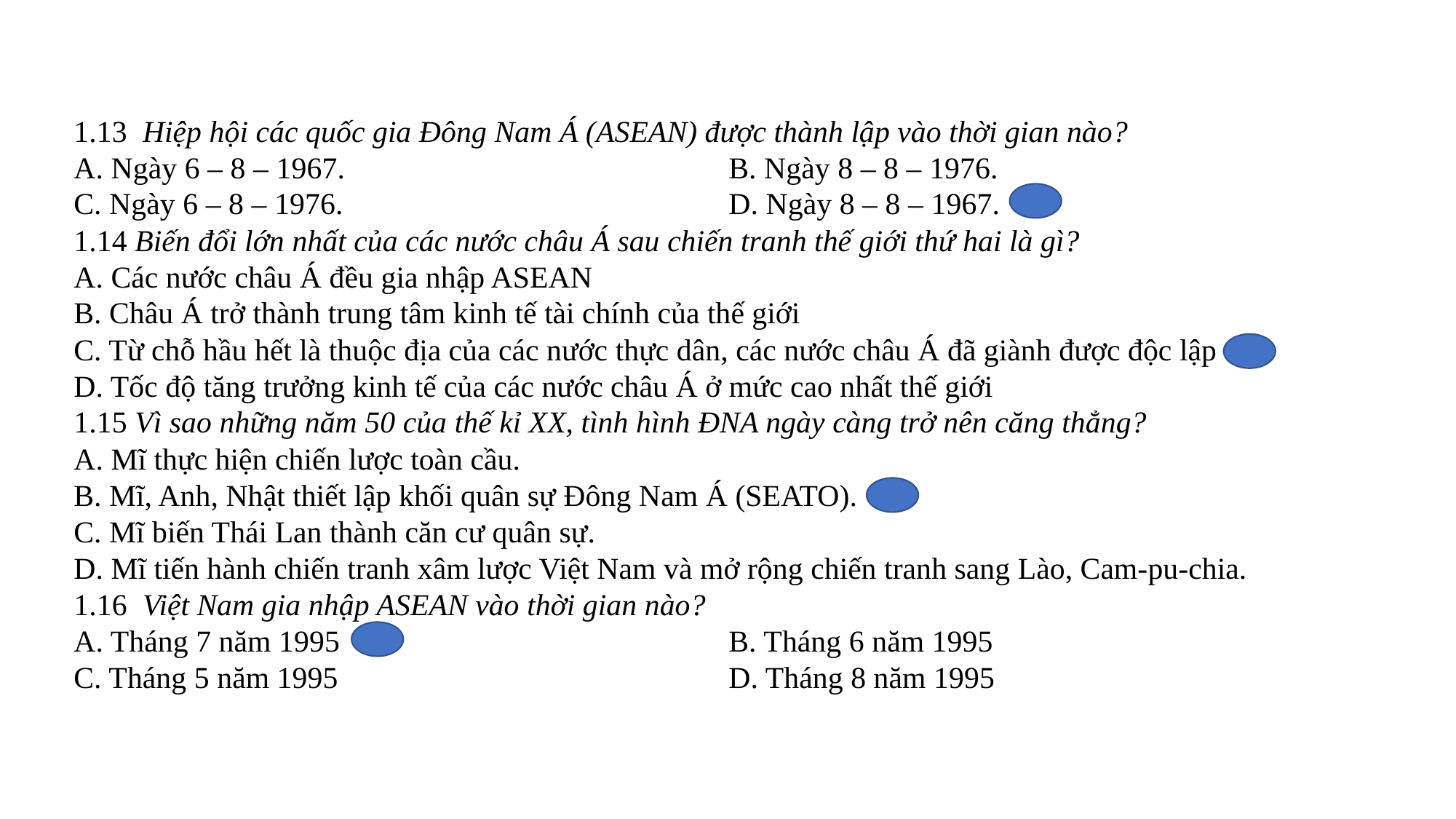

#
1.13  Hiệp hội các quốc gia Đông Nam Á (ASEAN) được thành lập vào thời gian nào?
A. Ngày 6 – 8 – 1967.				B. Ngày 8 – 8 – 1976.
C. Ngày 6 – 8 – 1976.				D. Ngày 8 – 8 – 1967.
1.14 Biến đổi lớn nhất của các nước châu Á sau chiến tranh thế giới thứ hai là gì?
A. Các nước châu Á đều gia nhập ASEAN
B. Châu Á trở thành trung tâm kinh tế tài chính của thế giới
C. Từ chỗ hầu hết là thuộc địa của các nước thực dân, các nước châu Á đã giành được độc lập
D. Tốc độ tăng trưởng kinh tế của các nước châu Á ở mức cao nhất thế giới
1.15 Vì sao những năm 50 của thế kỉ XX, tình hình ĐNA ngày càng trở nên căng thẳng?
A. Mĩ thực hiện chiến lược toàn cầu.
B. Mĩ, Anh, Nhật thiết lập khối quân sự Đông Nam Á (SEATO).
C. Mĩ biến Thái Lan thành căn cư quân sự.
D. Mĩ tiến hành chiến tranh xâm lược Việt Nam và mở rộng chiến tranh sang Lào, Cam-pu-chia.
1.16  Việt Nam gia nhập ASEAN vào thời gian nào?
A. Tháng 7 năm 1995				B. Tháng 6 năm 1995
C. Tháng 5 năm 1995				D. Tháng 8 năm 1995